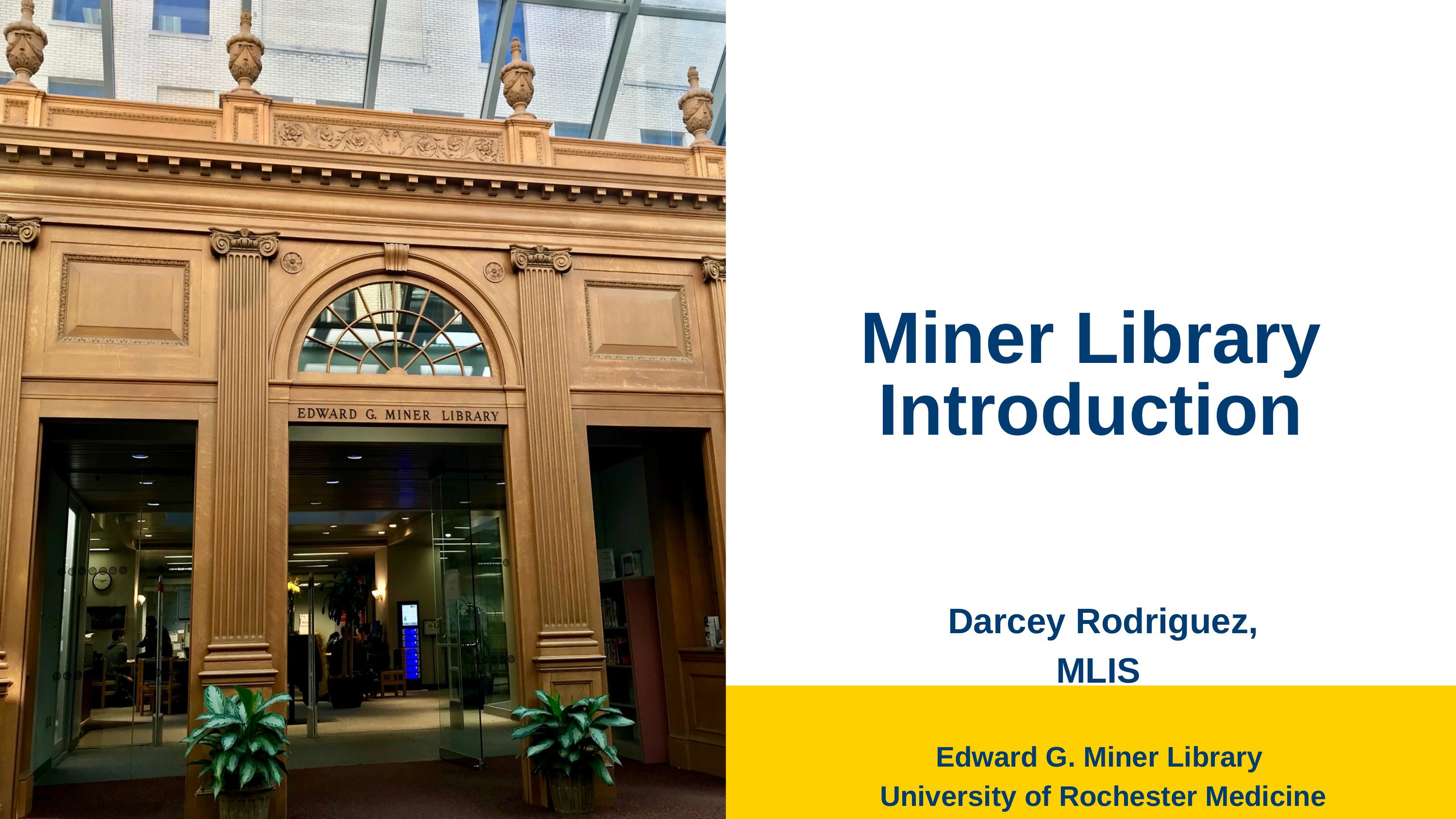

Miner Library Introduction
Darcey Rodriguez, MLIS

Edward G. Miner Library
University of Rochester Medicine